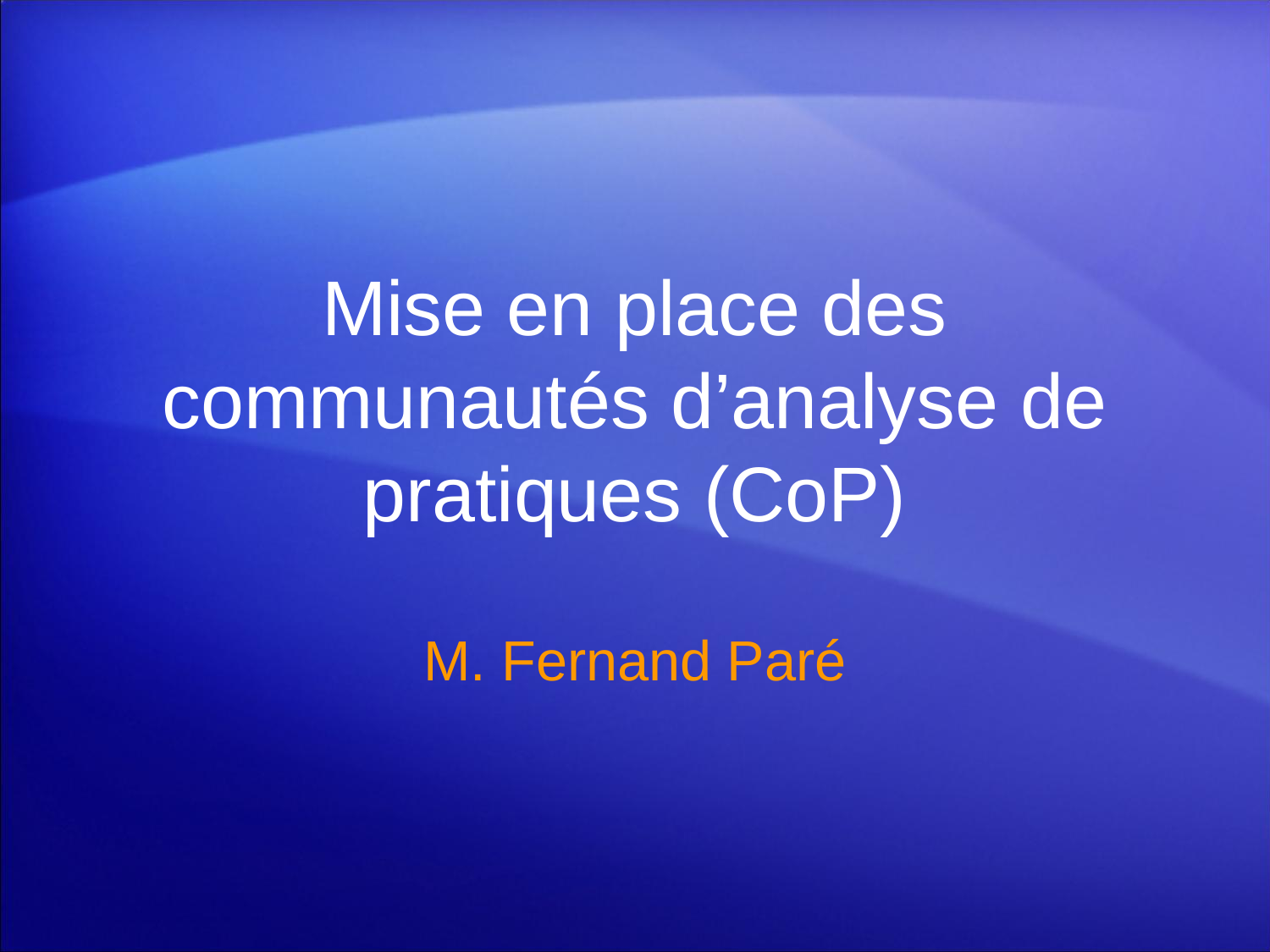

Mise en place des communautés d’analyse de pratiques (CoP)

M. Fernand Paré